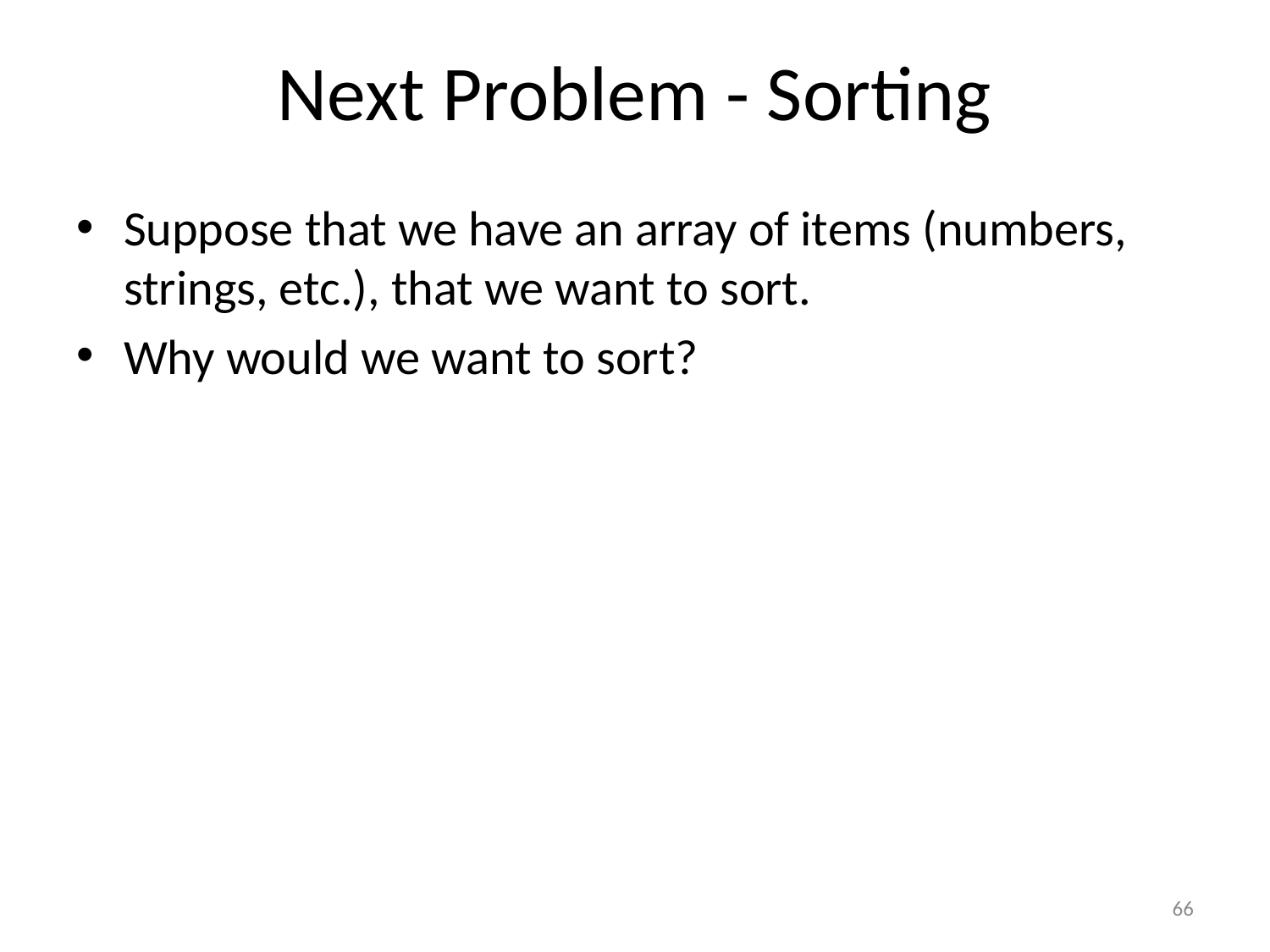

# Next Problem - Sorting
Suppose that we have an array of items (numbers, strings, etc.), that we want to sort.
Why would we want to sort?
66